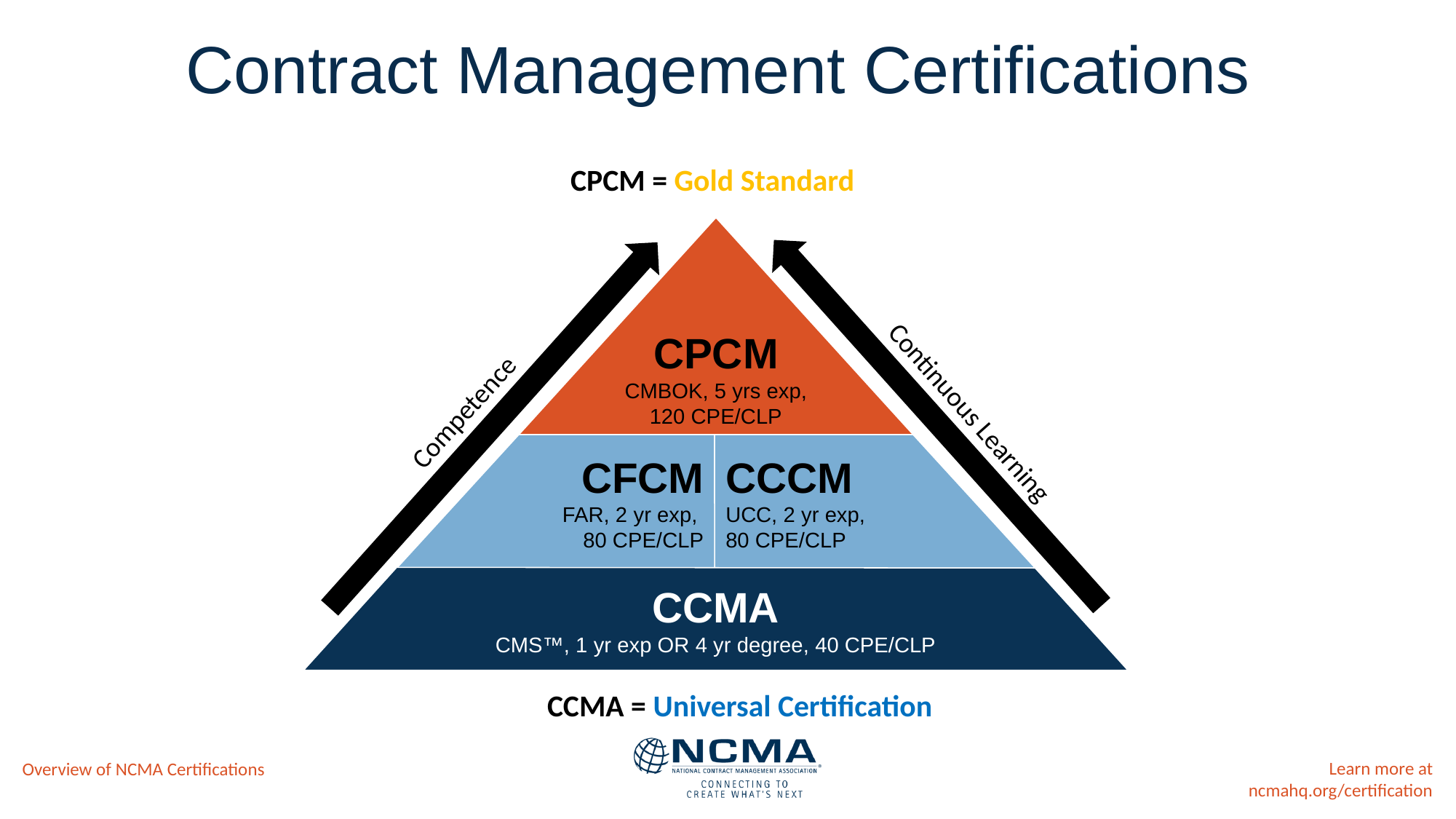

# Contract Management Certifications
CPCM = Gold Standard

CPCM
CMBOK, 5 yrs exp, 120 CPE/CLP
CFCM
FAR, 2 yr exp,
80 CPE/CLP
CCCM
UCC, 2 yr exp,
80 CPE/CLP
CCMA
CMS™, 1 yr exp OR 4 yr degree, 40 CPE/CLP
Competence
Continuous Learning
CCMA = Universal Certification